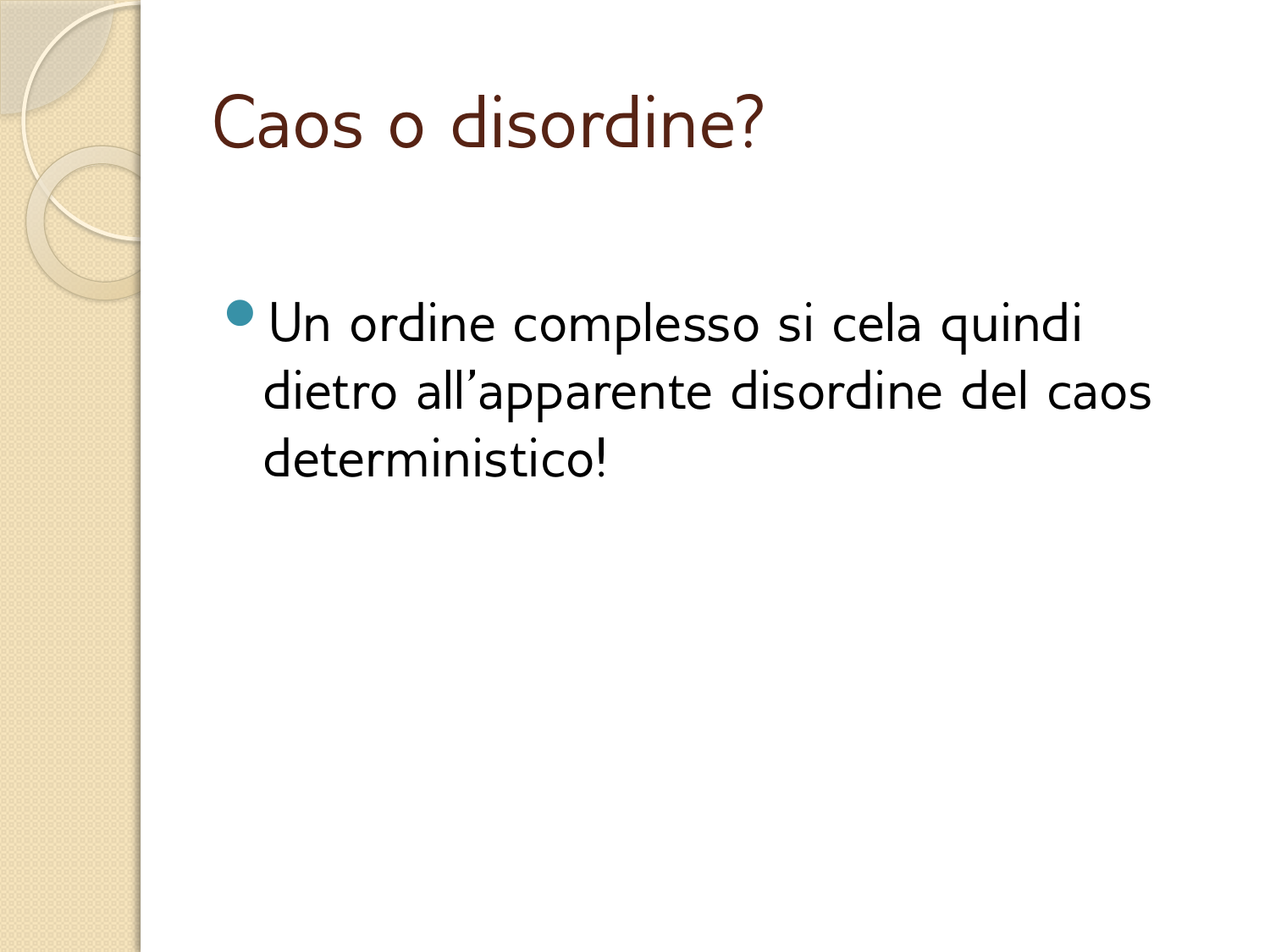

# Caos o disordine?

Un ordine complesso si cela quindi dietro all’apparente disordine del caos deterministico!